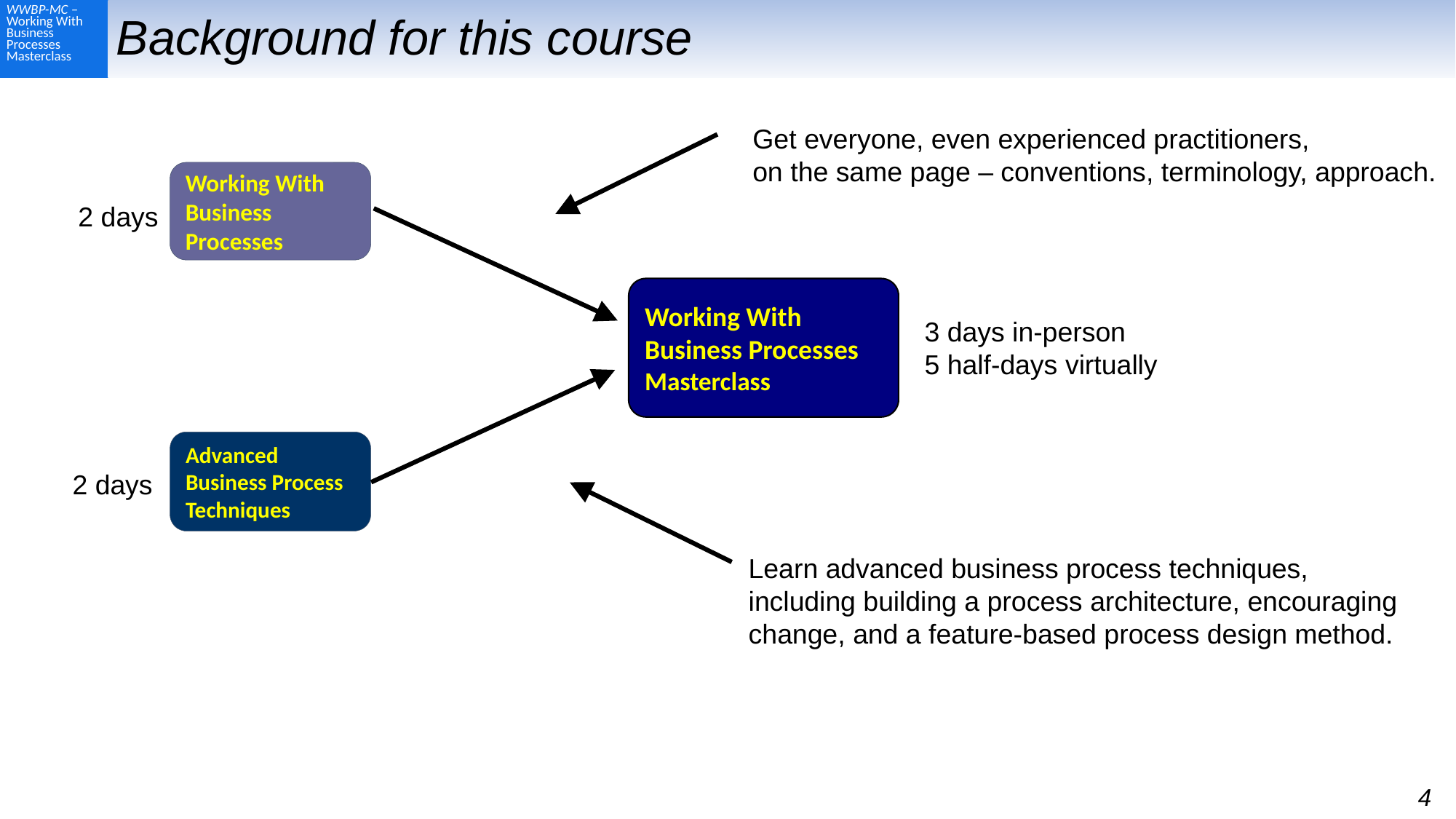

# Background for this course
Get everyone, even experienced practitioners,
on the same page – conventions, terminology, approach.

Working With Business Processes
2 days

Working With Business Processes
Masterclass
3 days in-person
5 half-days virtually
Advanced Business Process Techniques
2 days

Learn advanced business process techniques,
including building a process architecture, encouraging change, and a feature-based process design method.